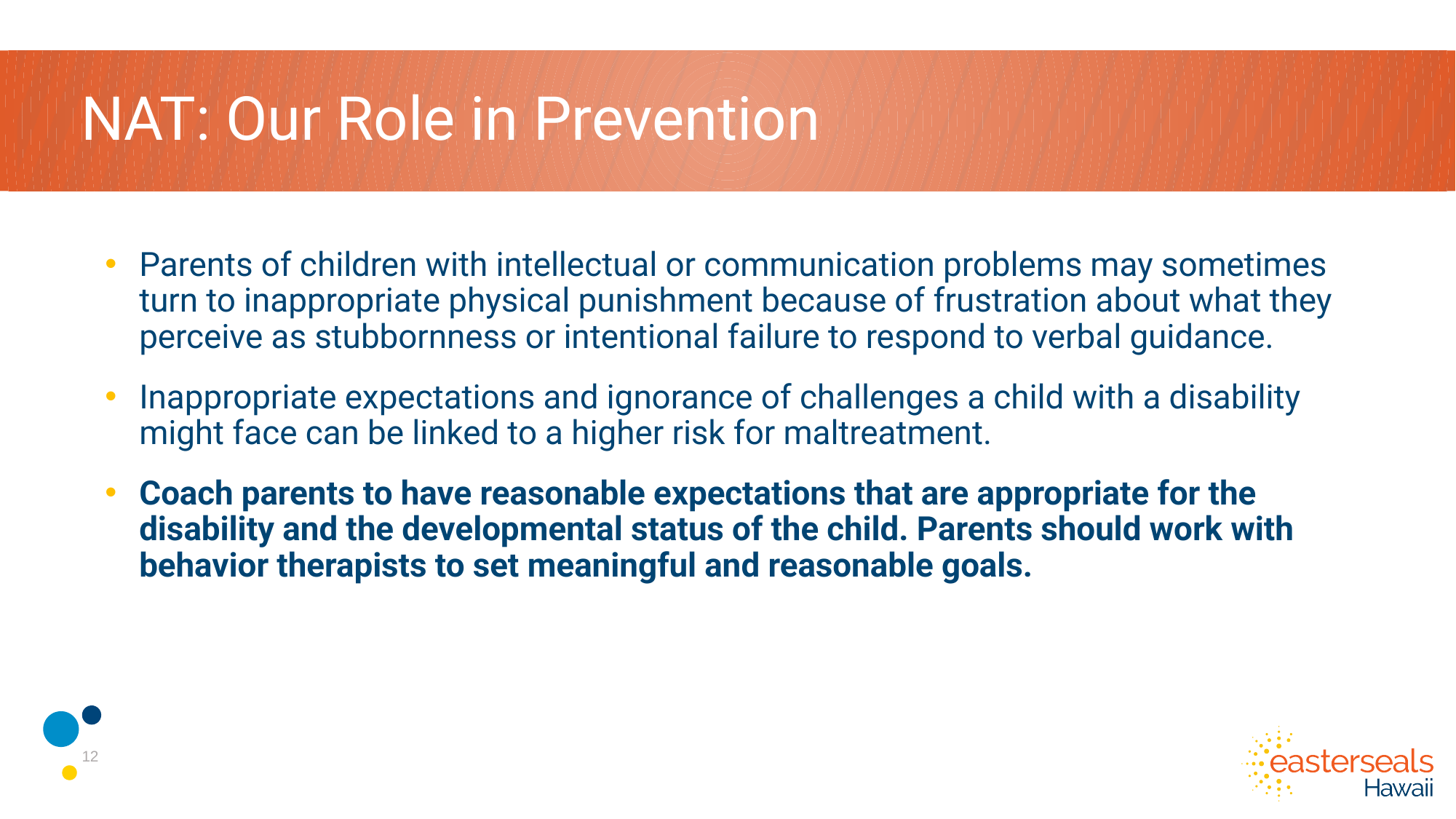

# NAT: Our Role in Prevention
Parents of children with intellectual or communication problems may sometimes turn to inappropriate physical punishment because of frustration about what they perceive as stubbornness or intentional failure to respond to verbal guidance.
Inappropriate expectations and ignorance of challenges a child with a disability might face can be linked to a higher risk for maltreatment.
Coach parents to have reasonable expectations that are appropriate for the disability and the developmental status of the child. Parents should work with behavior therapists to set meaningful and reasonable goals.
12